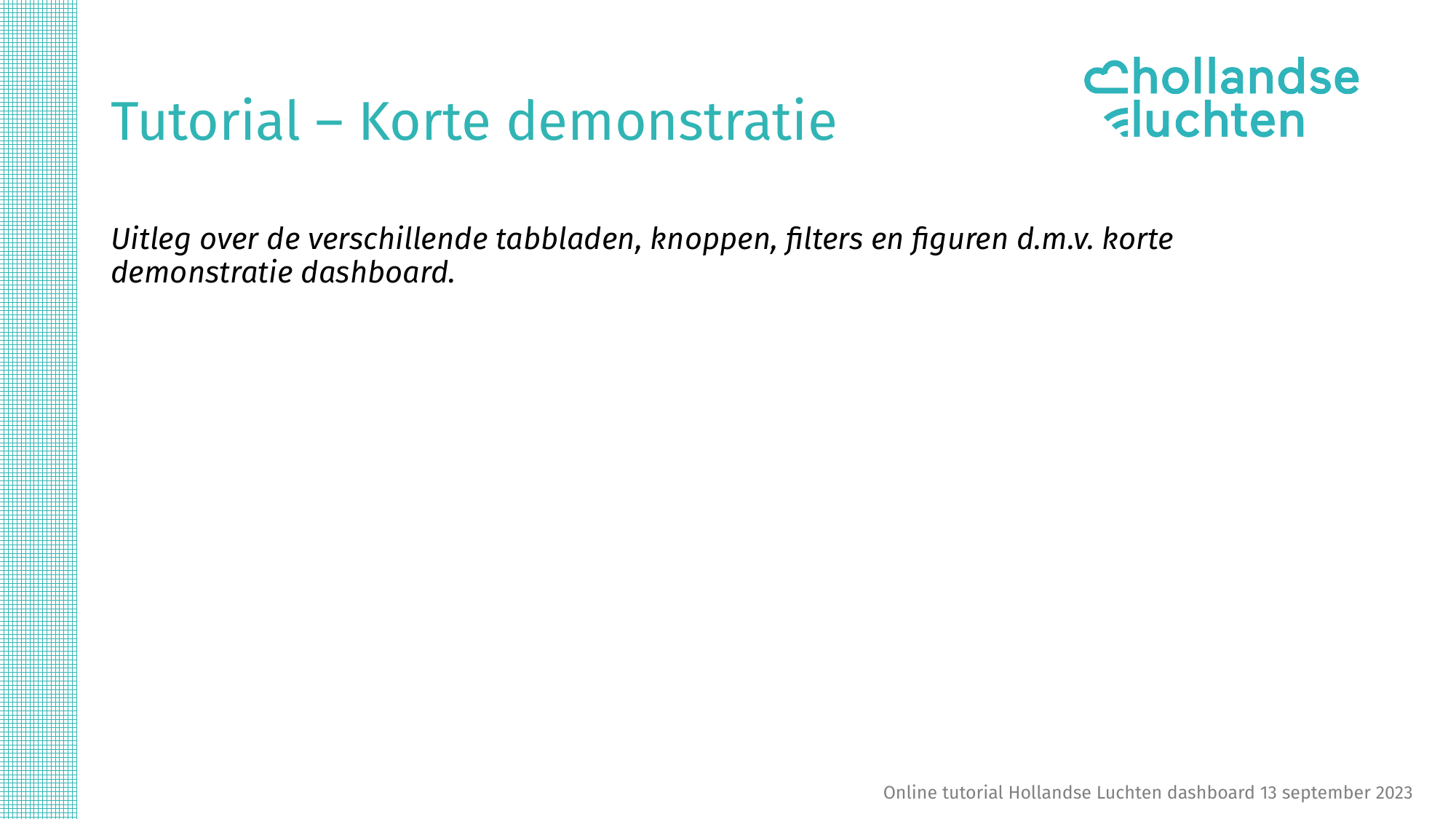

# Tutorial – Korte demonstratie
Uitleg over de verschillende tabbladen, knoppen, filters en figuren d.m.v. korte demonstratie dashboard.